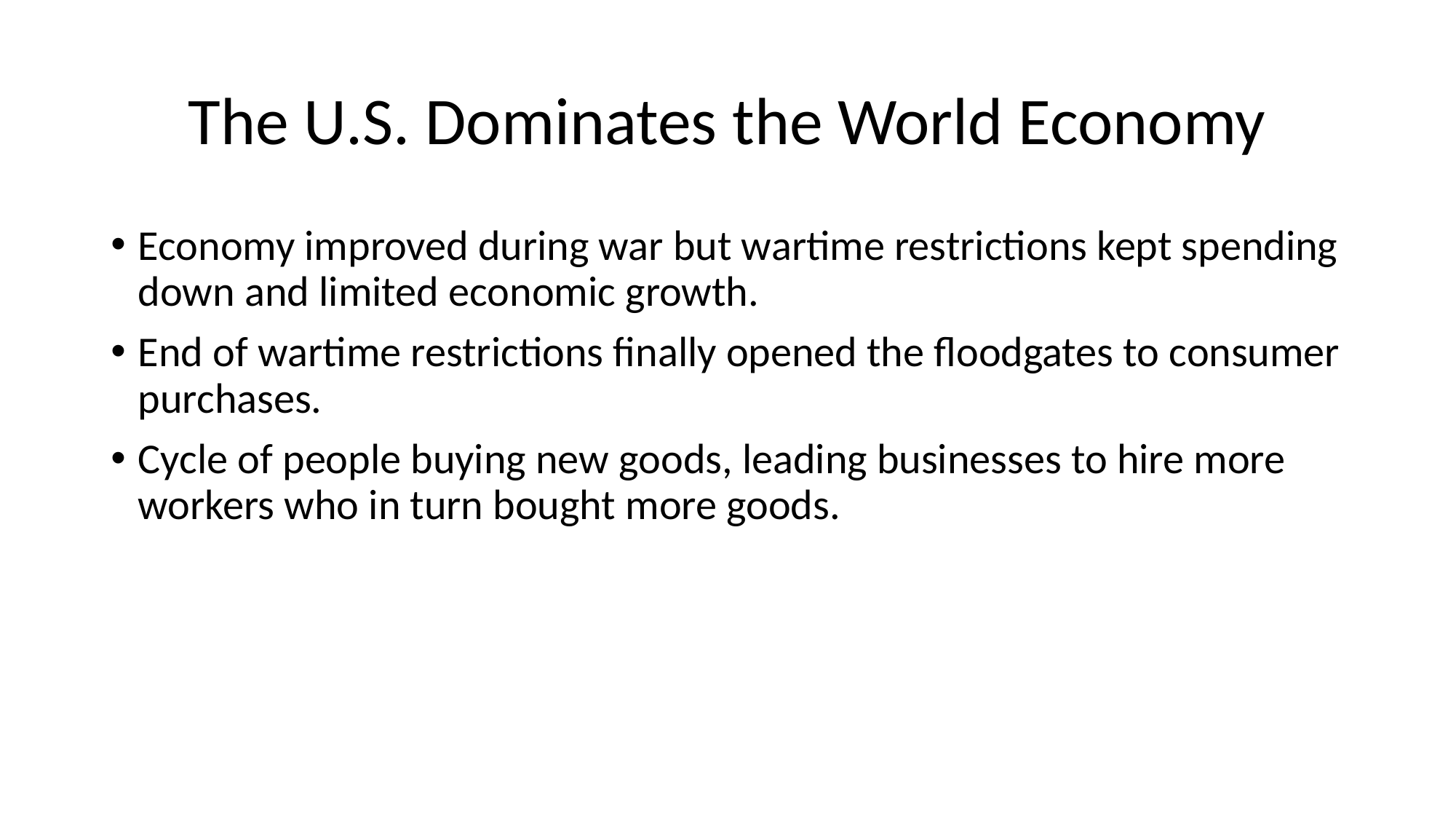

# The U.S. Dominates the World Economy
Economy improved during war but wartime restrictions kept spending down and limited economic growth.
End of wartime restrictions finally opened the floodgates to consumer purchases.
Cycle of people buying new goods, leading businesses to hire more workers who in turn bought more goods.